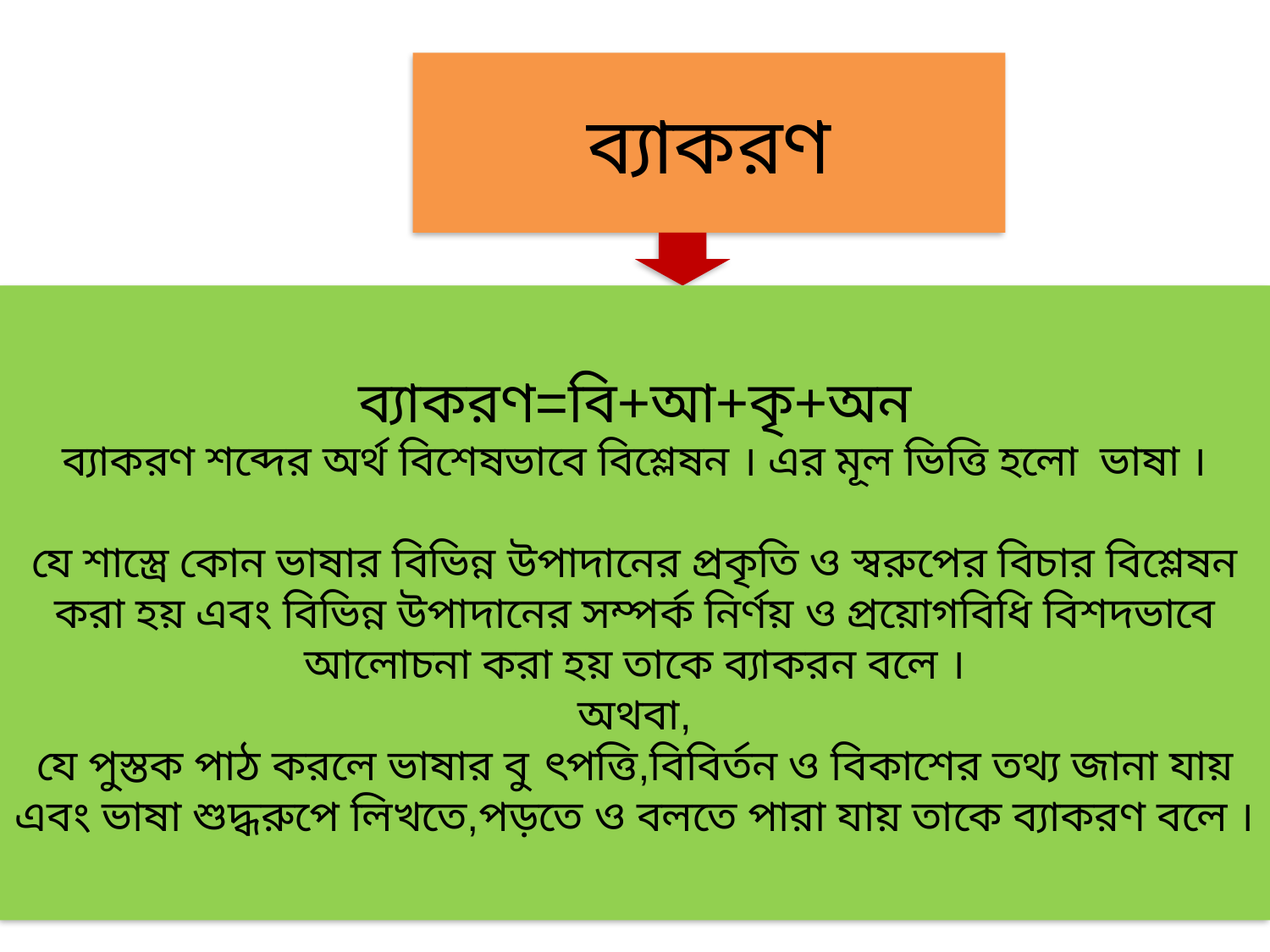

ব্যাকরণ

ব্যাকরণ=বি+আ+কৃ+অন
ব্যাকরণ শব্দের অর্থ বিশেষভাবে বিশ্লেষন । এর মূল ভিত্তি হলো  ভাষা ।

যে শাস্ত্রে কোন ভাষার বিভিন্ন উপাদানের প্রকৃতি ও স্বরুপের বিচার বিশ্লেষন করা হয় এবং বিভিন্ন উপাদানের সম্পর্ক নির্ণয় ও প্রয়োগবিধি বিশদভাবে আলোচনা করা হয় তাকে ব্যাকরন বলে ।
অথবা,
যে পুস্তক পাঠ করলে ভাষার বু	ৎপত্তি,বিবির্তন ও বিকাশের তথ্য জানা যায় এবং ভাষা শুদ্ধরুপে লিখতে,পড়তে ও বলতে পারা যায় তাকে ব্যাকরণ বলে ।